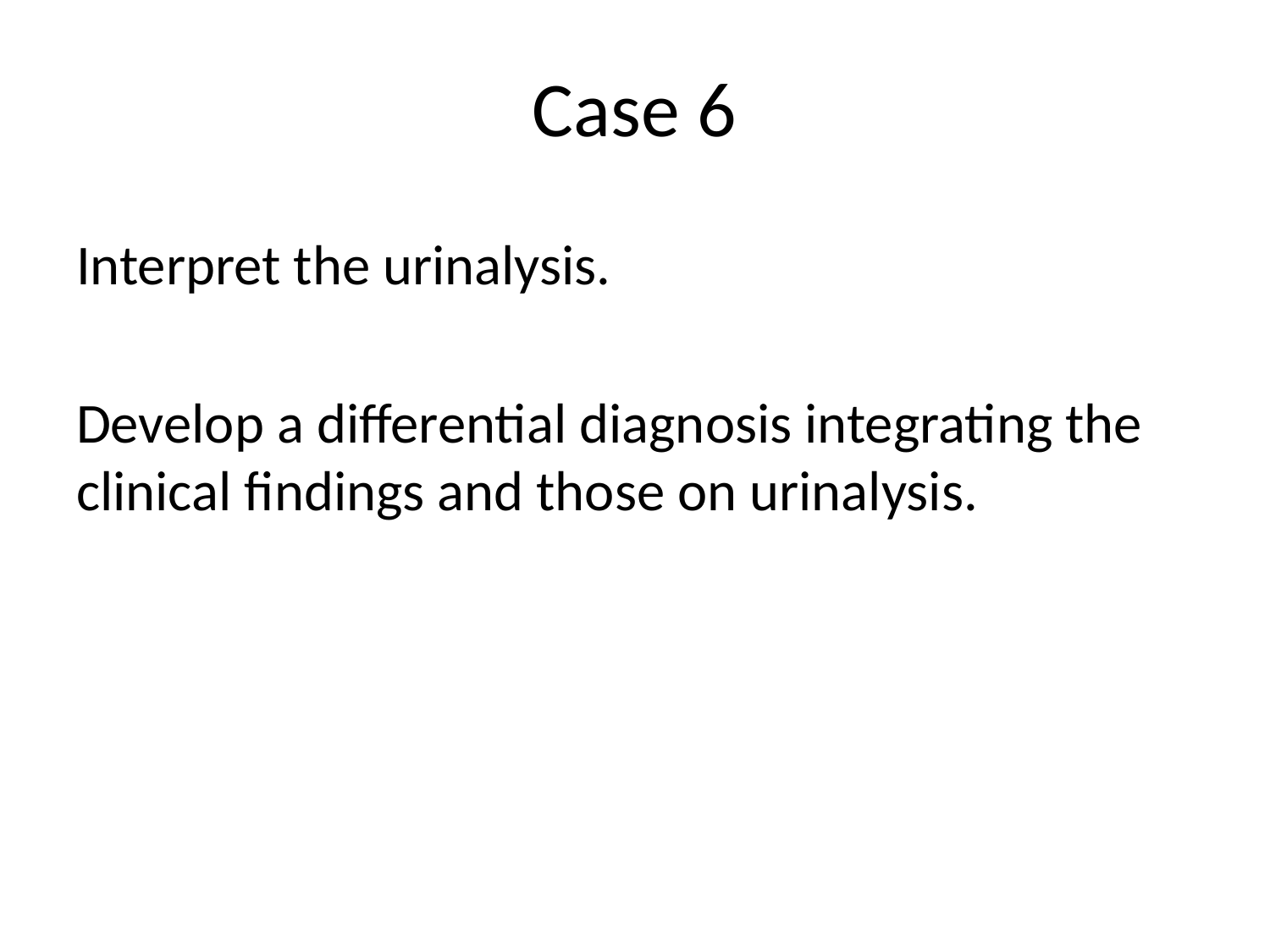

# Case 6
Interpret the urinalysis.

Develop a differential diagnosis integrating the clinical findings and those on urinalysis.